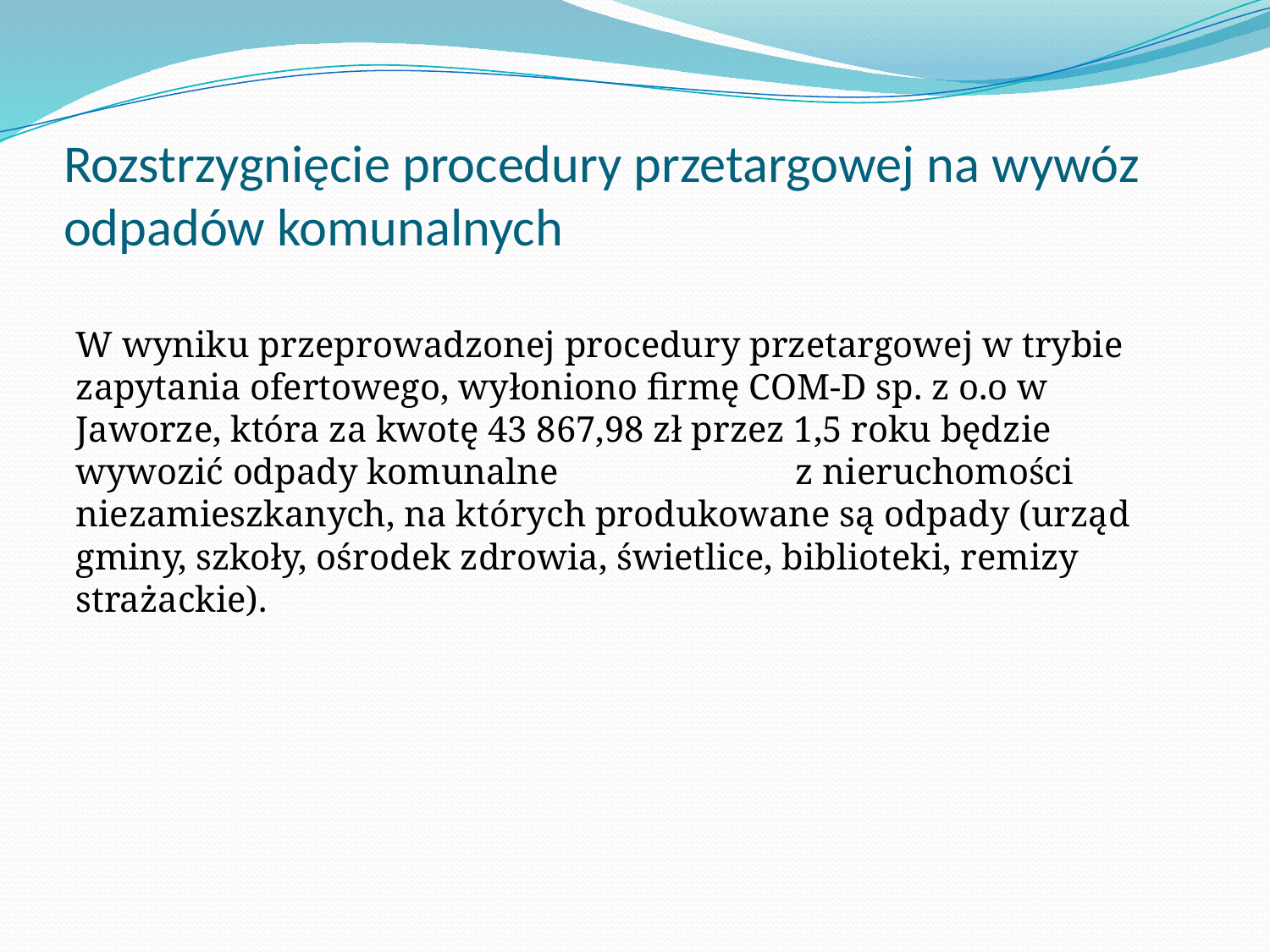

# Rozstrzygnięcie procedury przetargowej na wywóz odpadów komunalnych
W wyniku przeprowadzonej procedury przetargowej w trybie zapytania ofertowego, wyłoniono firmę COM-D sp. z o.o w Jaworze, która za kwotę 43 867,98 zł przez 1,5 roku będzie wywozić odpady komunalne                          z nieruchomości niezamieszkanych, na których produkowane są odpady (urząd gminy, szkoły, ośrodek zdrowia, świetlice, biblioteki, remizy strażackie).